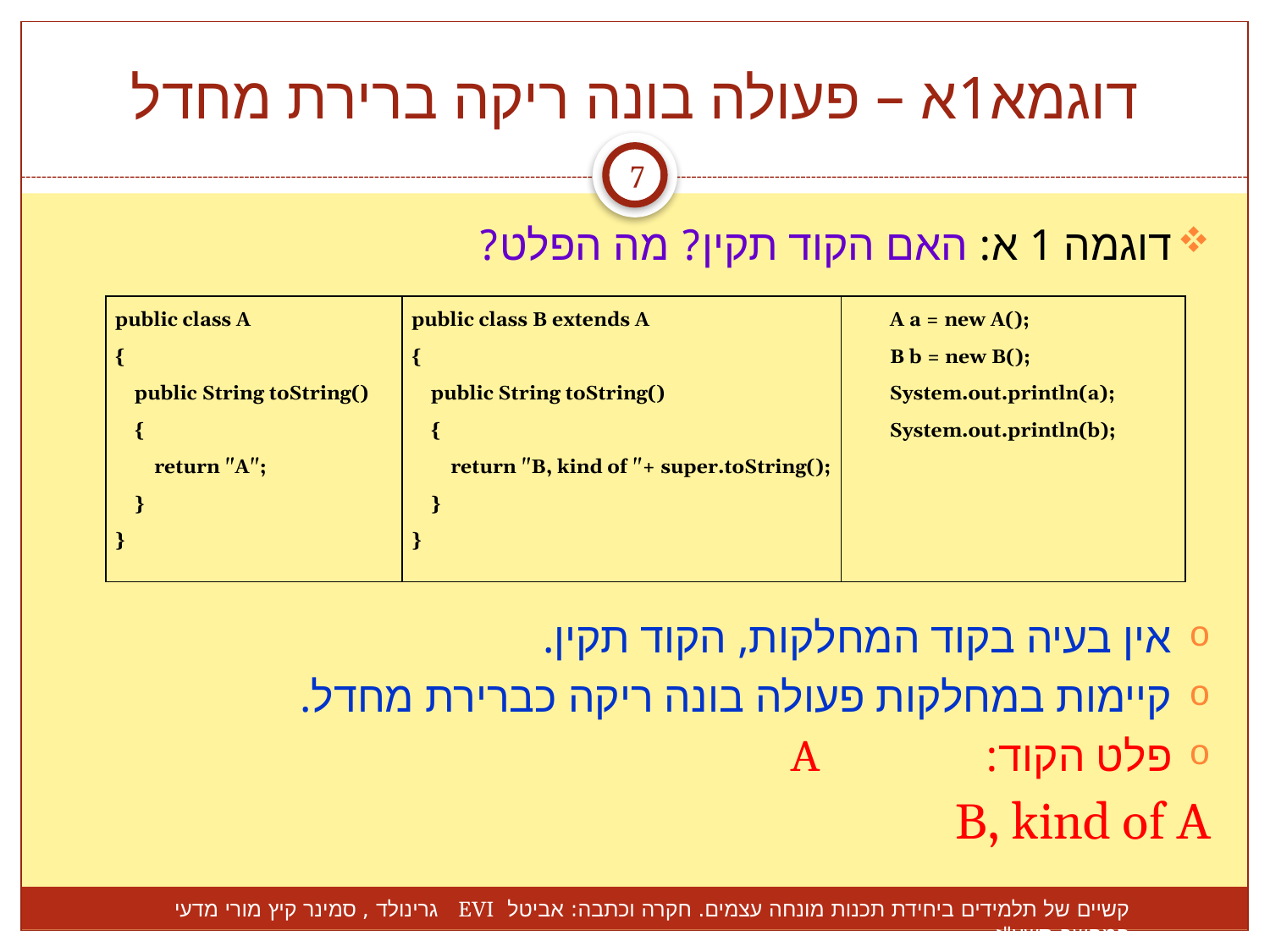

# דוגמא1א – פעולה בונה ריקה ברירת מחדל
7
דוגמה 1 א: האם הקוד תקין? מה הפלט?

אין בעיה בקוד המחלקות, הקוד תקין.
קיימות במחלקות פעולה בונה ריקה כברירת מחדל.
פלט הקוד:	            	A
 	  B, kind of A

| public class A { public String toString() { return "A"; } } | public class B extends A { public String toString() { return "B, kind of "+ super.toString(); } } | A a = new A(); B b = new B(); System.out.println(a); System.out.println(b); |
| --- | --- | --- |
קשיים של תלמידים ביחידת תכנות מונחה עצמים. חקרה וכתבה: אביטל  EVI   גרינולד , סמינר קיץ מורי מדעי המחשב תשע"ז